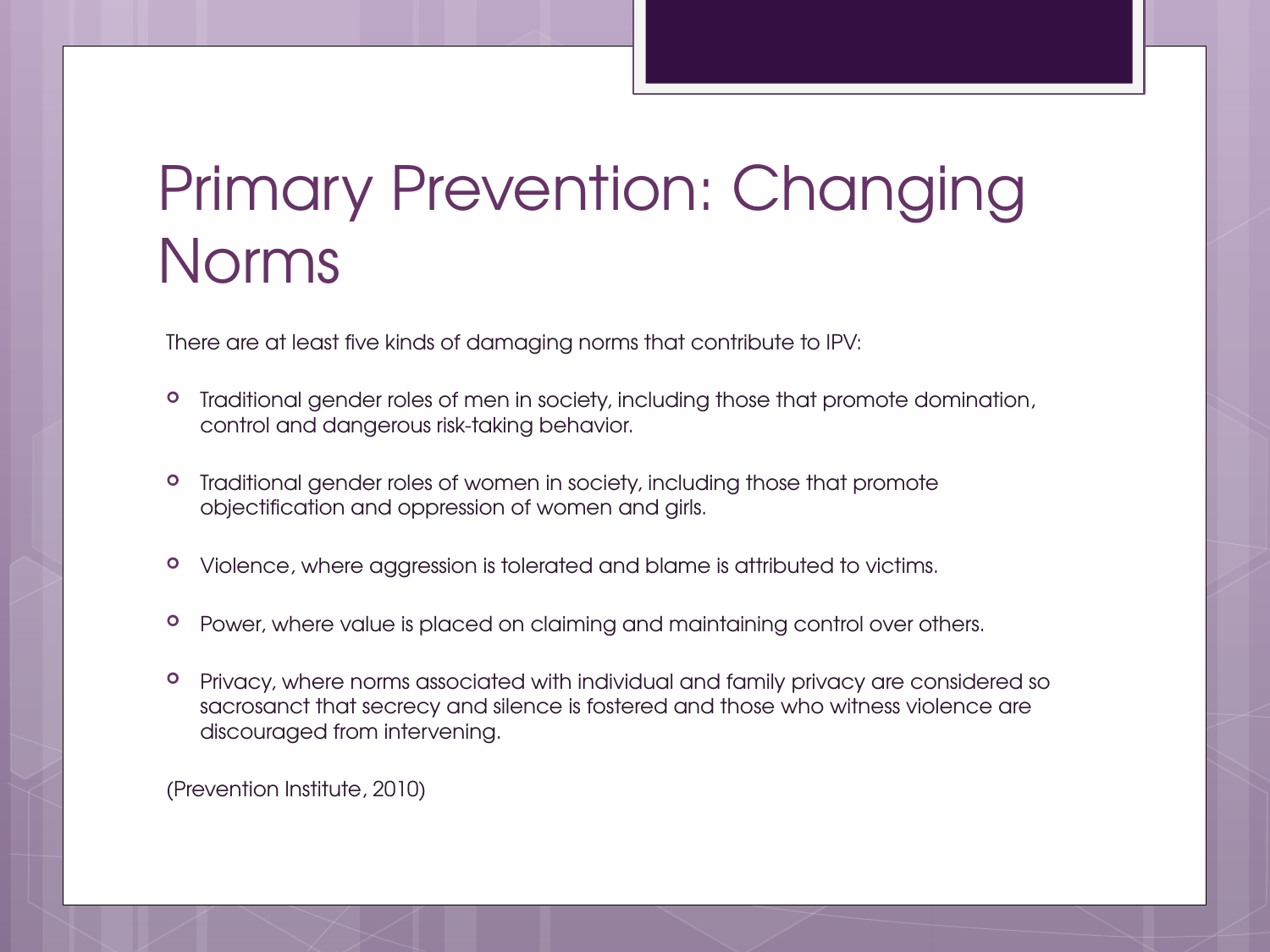

# Primary Prevention: Changing Norms
There are at least five kinds of damaging norms that contribute to IPV:

Traditional gender roles of men in society, including those that promote domination, control and dangerous risk-taking behavior.

Traditional gender roles of women in society, including those that promote objectification and oppression of women and girls.

Violence, where aggression is tolerated and blame is attributed to victims.

Power, where value is placed on claiming and maintaining control over others.

Privacy, where norms associated with individual and family privacy are considered so sacrosanct that secrecy and silence is fostered and those who witness violence are discouraged from intervening.

(Prevention Institute, 2010)